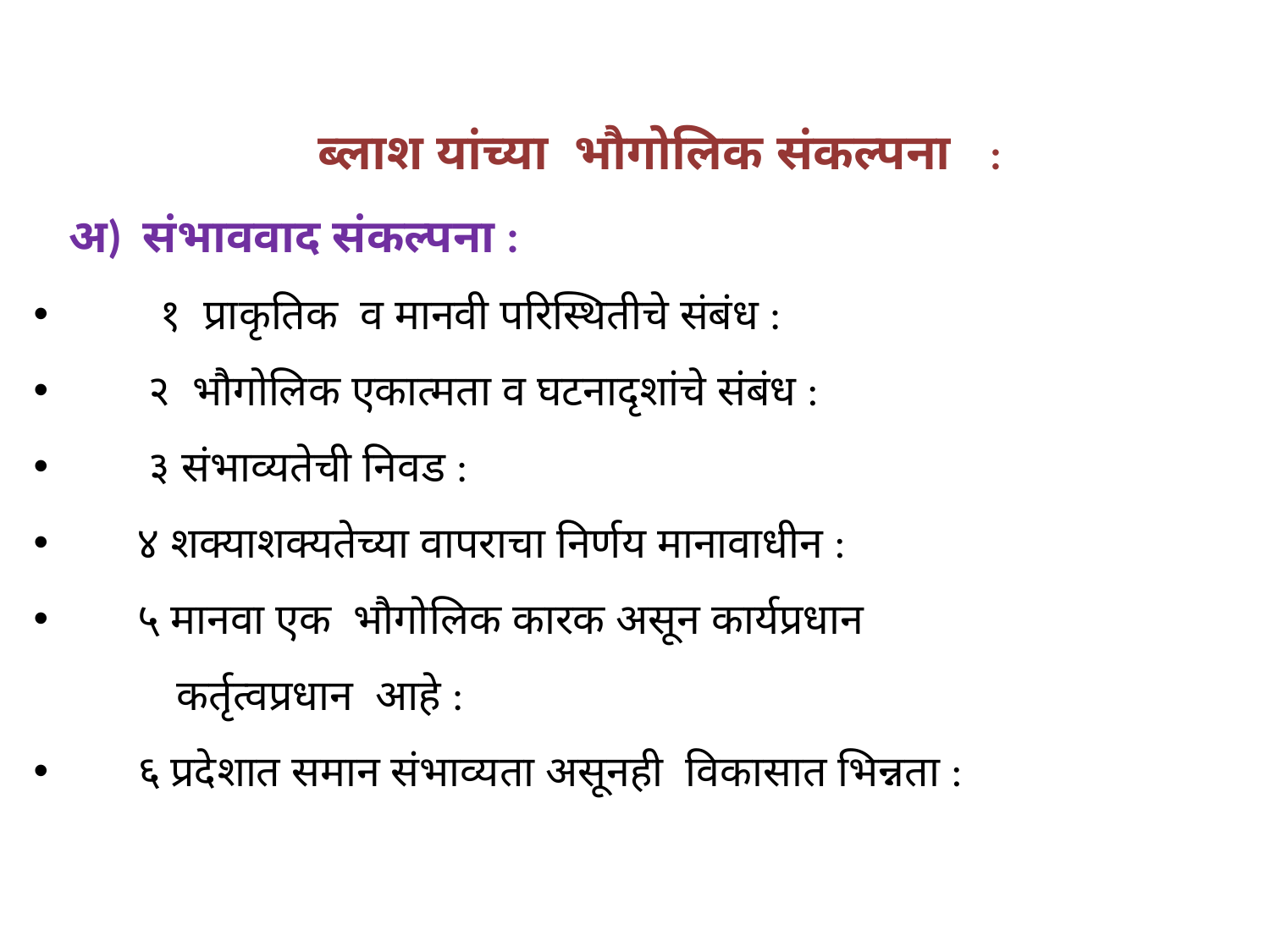

ब्लाश यांच्या  भौगोलिक संकल्पना   :
   अ)  संभाववाद संकल्पना :
          १  प्राकृतिक  व मानवी परिस्थितीचे संबंध :
         २  भौगोलिक एकात्मता व घटनादृशांचे संबंध :
         ३ संभाव्यतेची निवड :
        ४ शक्याशक्यतेच्या वापराचा निर्णय मानावाधीन :
        ५ मानवा एक  भौगोलिक कारक असून कार्यप्रधान
             कर्तृत्वप्रधान  आहे :
        ६ प्रदेशात समान संभाव्यता असूनही  विकासात भिन्नता :